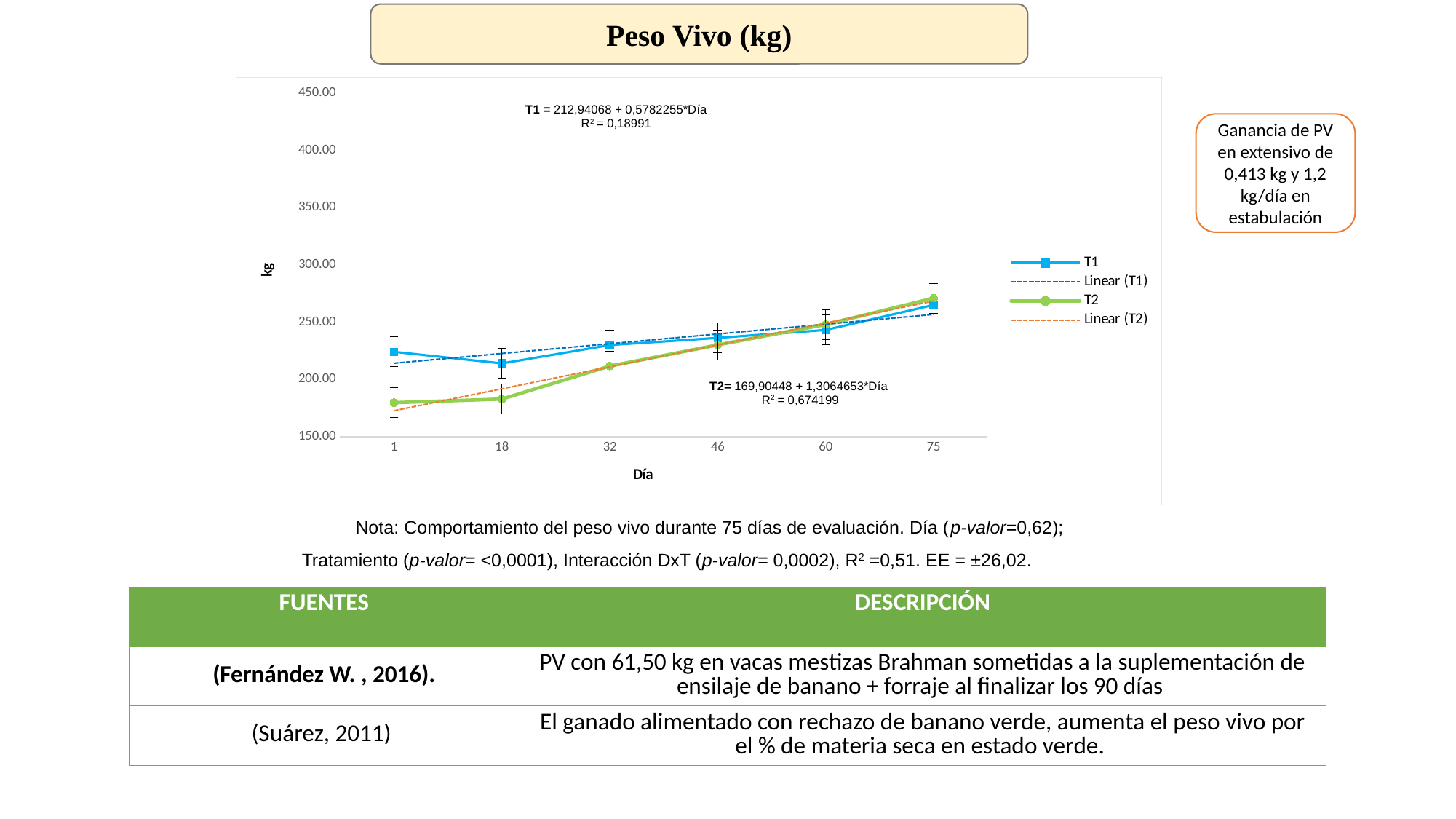

Peso Vivo (kg)

### Chart

| Category |  |  |
|---|---|---|
| 1 | 224.002 | 179.6 |
| 18 | 213.86099999999996 | 182.76000000000002 |
| 32 | 229.87137900000002 | 211.55 |
| 46 | 236.135765 | 230.04265800000002 |
| 60 | 243.05863800000003 | 247.801469 |
| 75 | 264.8636363636363 | 270.7727272727272 |
Ganancia de PV en extensivo de 0,413 kg y 1,2 kg/día en estabulación
Nota: Comportamiento del peso vivo durante 75 días de evaluación. Día (p-valor=0,62); Tratamiento (p-valor= <0,0001), Interacción DxT (p-valor= 0,0002), R2 =0,51. EE = ±26,02.
| FUENTES | DESCRIPCIÓN |
| --- | --- |
| (Fernández W. , 2016). | PV con 61,50 kg en vacas mestizas Brahman sometidas a la suplementación de ensilaje de banano + forraje al finalizar los 90 días |
| (Suárez, 2011) | El ganado alimentado con rechazo de banano verde, aumenta el peso vivo por el % de materia seca en estado verde. |